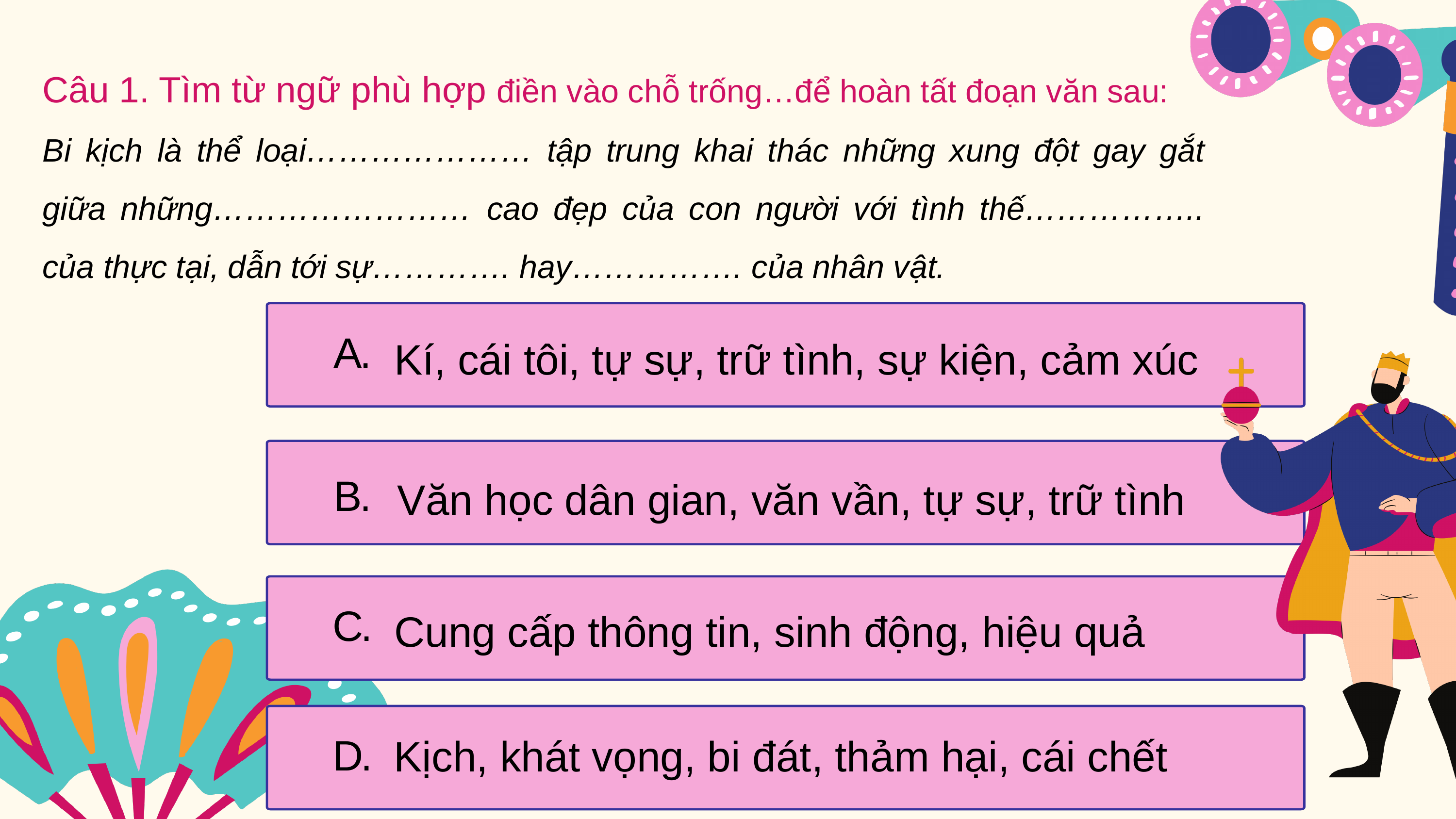

Câu 1. Tìm từ ngữ phù hợp điền vào chỗ trống…để hoàn tất đoạn văn sau:
Bi kịch là thể loại………………… tập trung khai thác những xung đột gay gắt giữa những…………………… cao đẹp của con người với tình thế…………….. của thực tại, dẫn tới sự…………. hay……………. của nhân vật.

Kí, cái tôi, tự sự, trữ tình, sự kiện, cảm xúc
A.

Văn học dân gian, văn vần, tự sự, trữ tình
B.

Cung cấp thông tin, sinh động, hiệu quả
C.

Kịch, khát vọng, bi đát, thảm hại, cái chết
D.